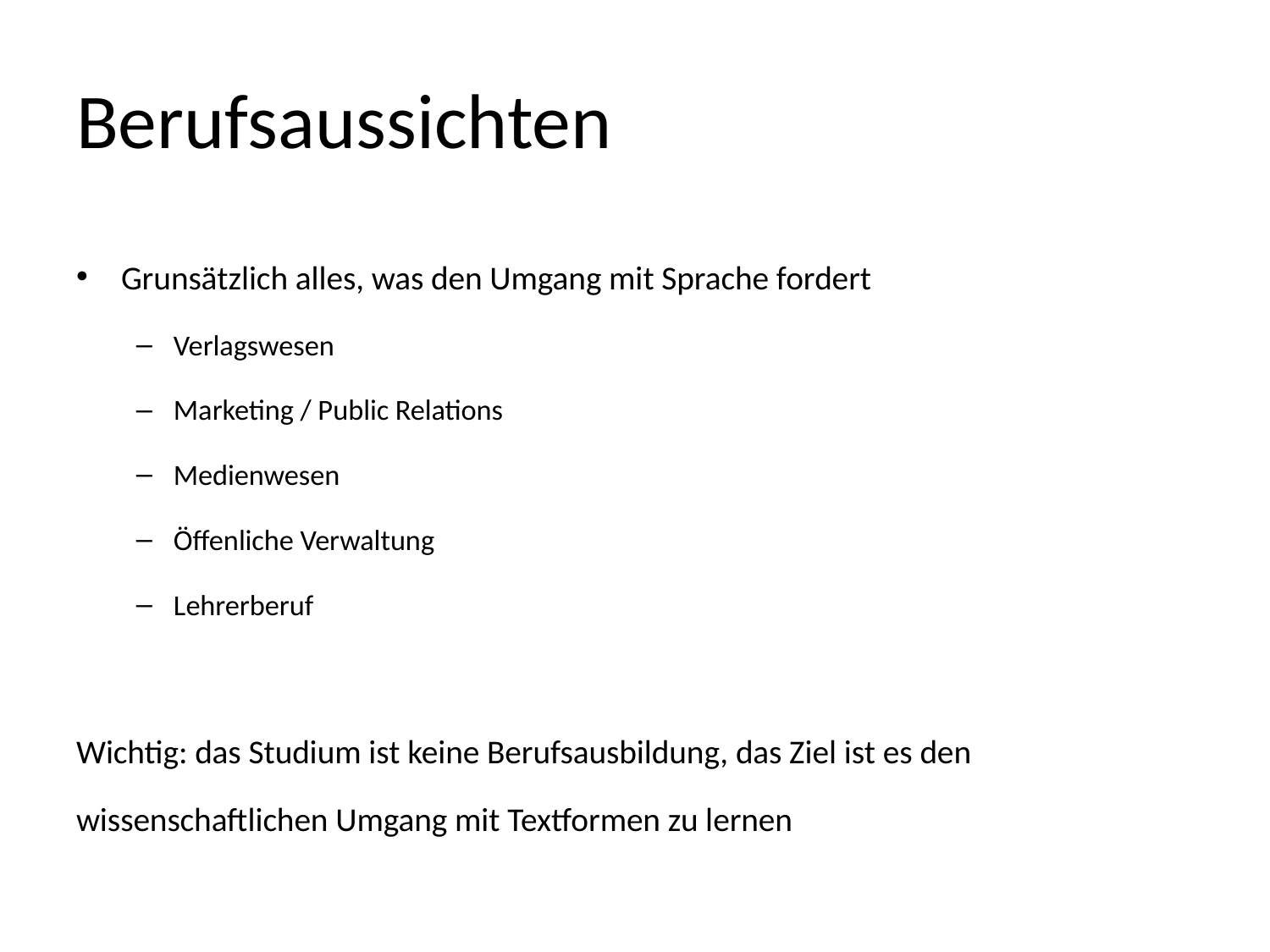

# Berufsaussichten
Grunsätzlich alles, was den Umgang mit Sprache fordert
Verlagswesen
Marketing / Public Relations
Medienwesen
Öffenliche Verwaltung
Lehrerberuf

Wichtig: das Studium ist keine Berufsausbildung, das Ziel ist es den wissenschaftlichen Umgang mit Textformen zu lernen